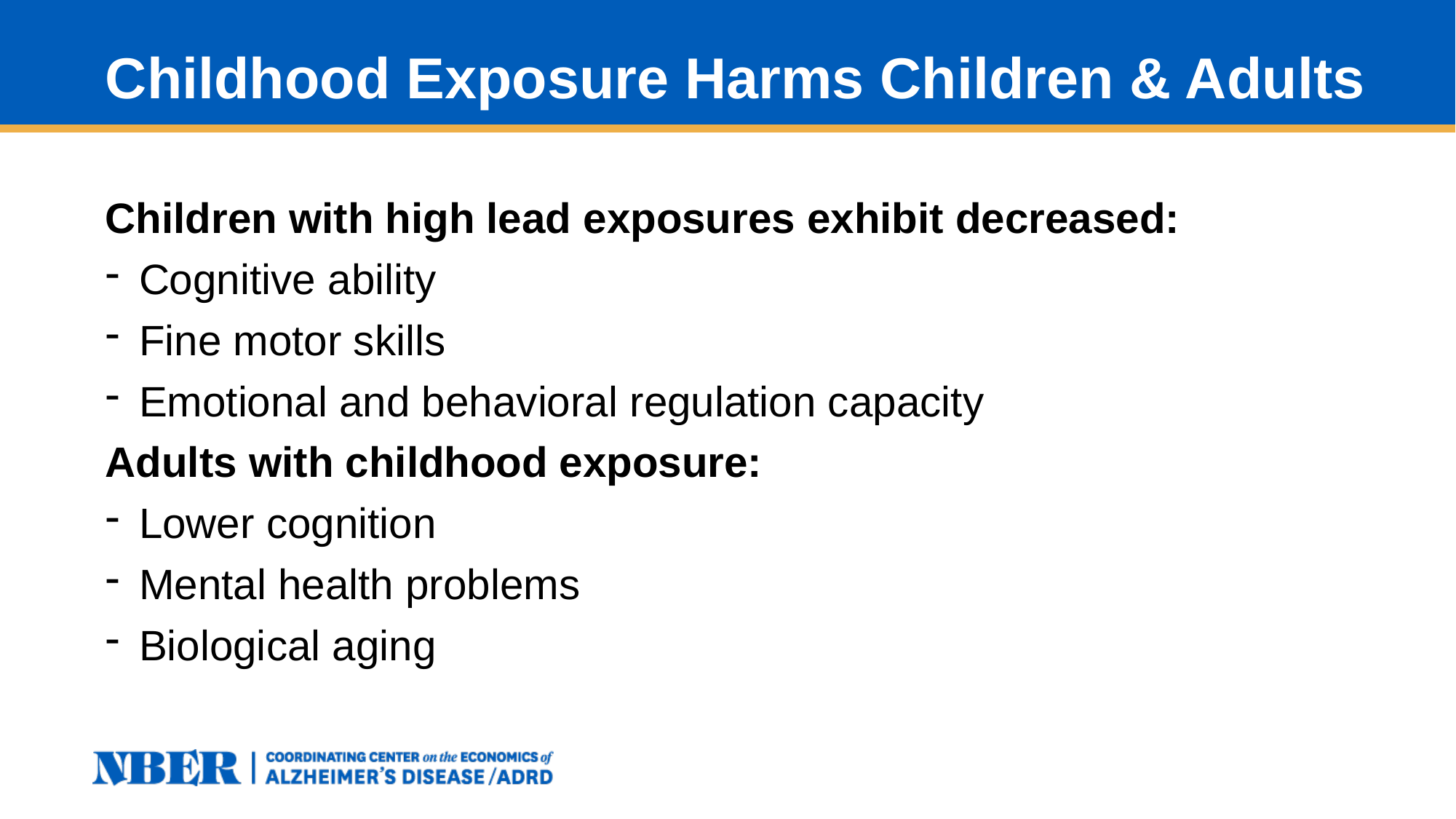

# Childhood Exposure Harms Children & Adults
Children with high lead exposures exhibit decreased:
Cognitive ability
Fine motor skills
Emotional and behavioral regulation capacity
Adults with childhood exposure:
Lower cognition
Mental health problems
Biological aging